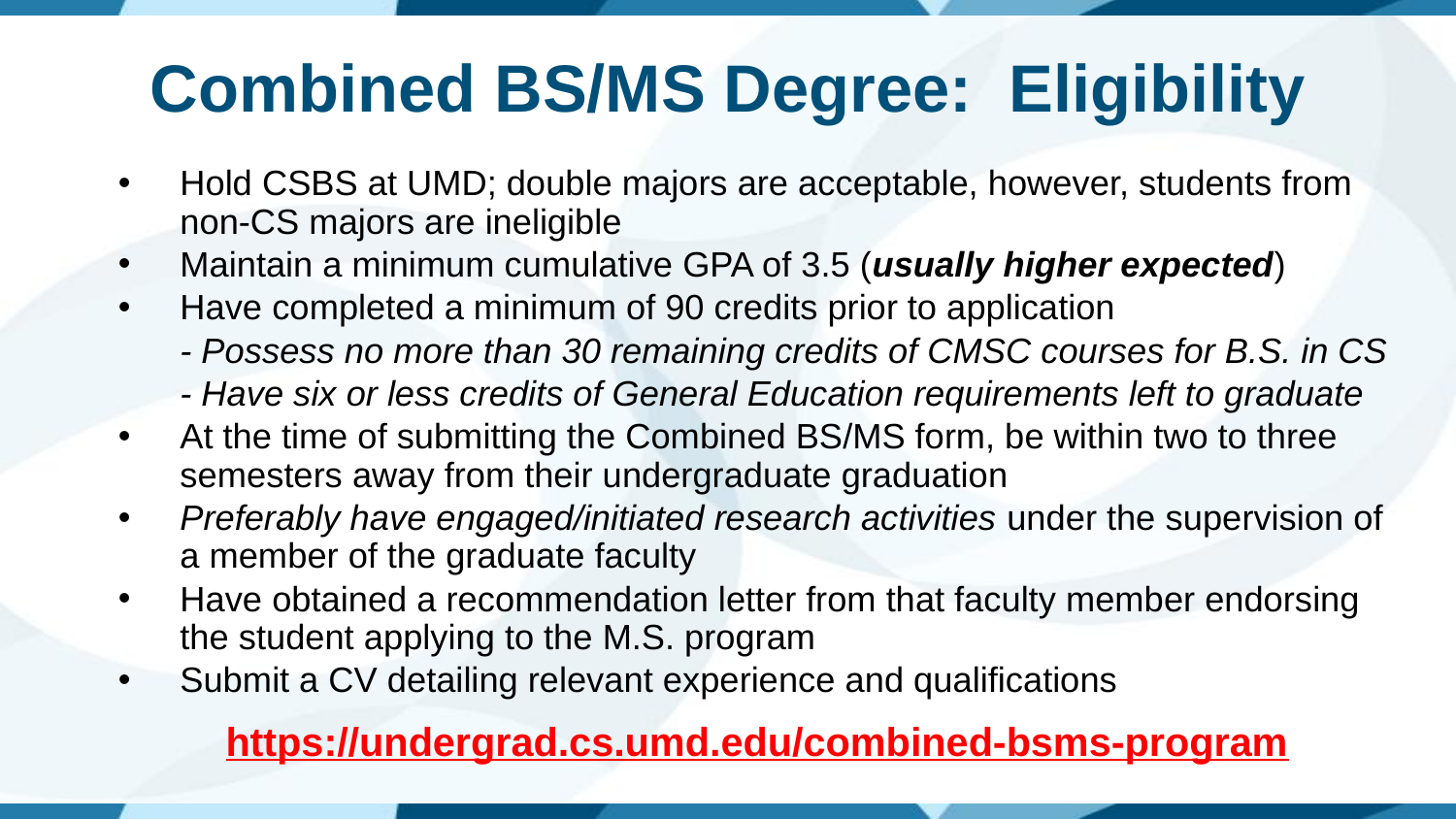

# Combined BS/MS Degree:  Eligibility
Hold CSBS at UMD; double majors are acceptable, however, students from non-CS majors are ineligible
Maintain a minimum cumulative GPA of 3.5 (usually higher expected)
Have completed a minimum of 90 credits prior to application
- Possess no more than 30 remaining credits of CMSC courses for B.S. in CS
- Have six or less credits of General Education requirements left to graduate
At the time of submitting the Combined BS/MS form, be within two to three semesters away from their undergraduate graduation
Preferably have engaged/initiated research activities under the supervision of a member of the graduate faculty
Have obtained a recommendation letter from that faculty member endorsing the student applying to the M.S. program
Submit a CV detailing relevant experience and qualifications
https://undergrad.cs.umd.edu/combined-bsms-program